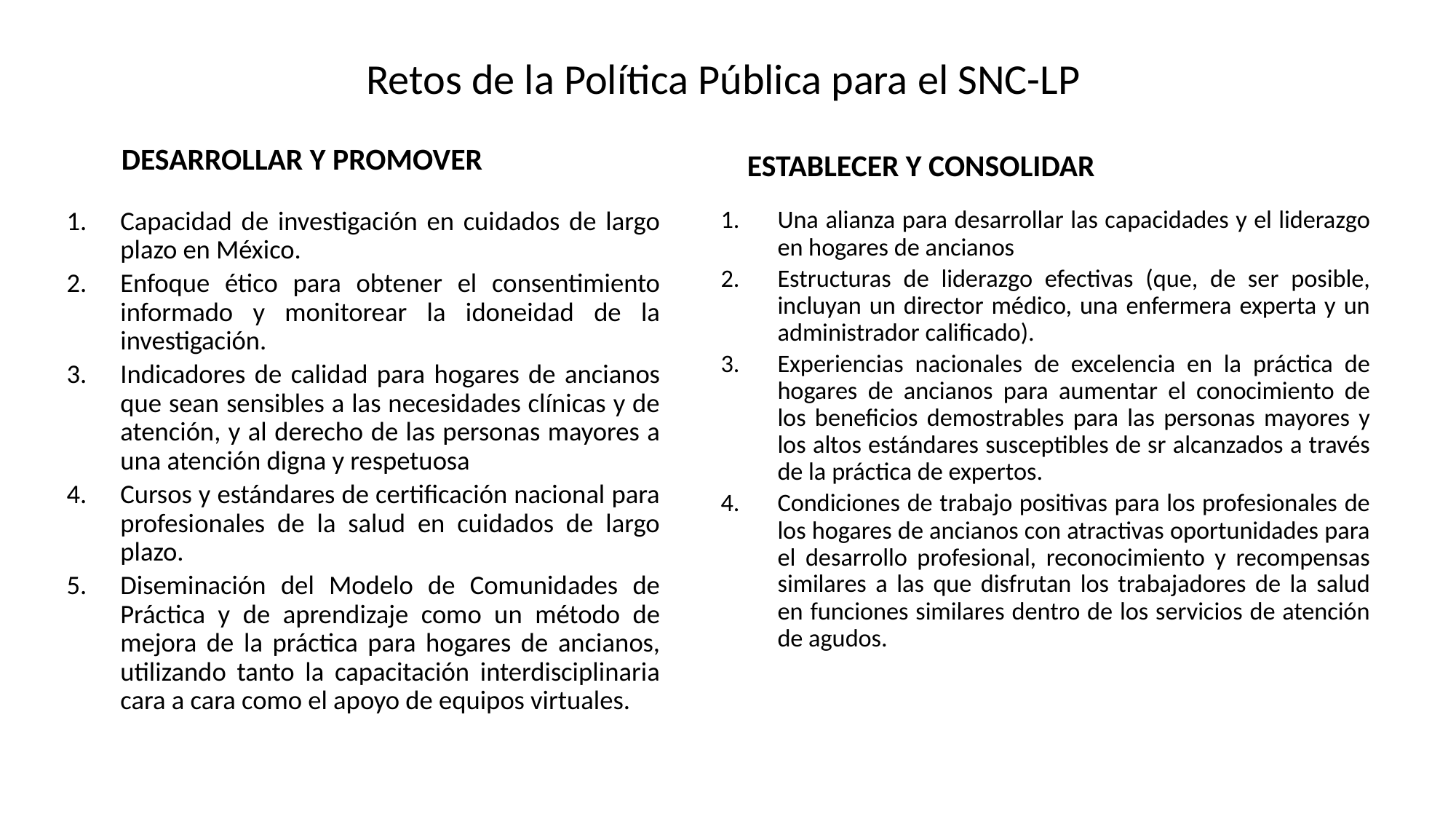

# Retos de la Política Pública para el SNC-LP
DESARROLLAR Y PROMOVER
ESTABLECER Y CONSOLIDAR
Capacidad de investigación en cuidados de largo plazo en México.
Enfoque ético para obtener el consentimiento informado y monitorear la idoneidad de la investigación.
Indicadores de calidad para hogares de ancianos que sean sensibles a las necesidades clínicas y de atención, y al derecho de las personas mayores a una atención digna y respetuosa
Cursos y estándares de certificación nacional para profesionales de la salud en cuidados de largo plazo.
Diseminación del Modelo de Comunidades de Práctica y de aprendizaje como un método de mejora de la práctica para hogares de ancianos, utilizando tanto la capacitación interdisciplinaria cara a cara como el apoyo de equipos virtuales.

Una alianza para desarrollar las capacidades y el liderazgo en hogares de ancianos
Estructuras de liderazgo efectivas (que, de ser posible, incluyan un director médico, una enfermera experta y un administrador calificado).
Experiencias nacionales de excelencia en la práctica de hogares de ancianos para aumentar el conocimiento de los beneficios demostrables para las personas mayores y los altos estándares susceptibles de sr alcanzados a través de la práctica de expertos.
Condiciones de trabajo positivas para los profesionales de los hogares de ancianos con atractivas oportunidades para el desarrollo profesional, reconocimiento y recompensas similares a las que disfrutan los trabajadores de la salud en funciones similares dentro de los servicios de atención de agudos.